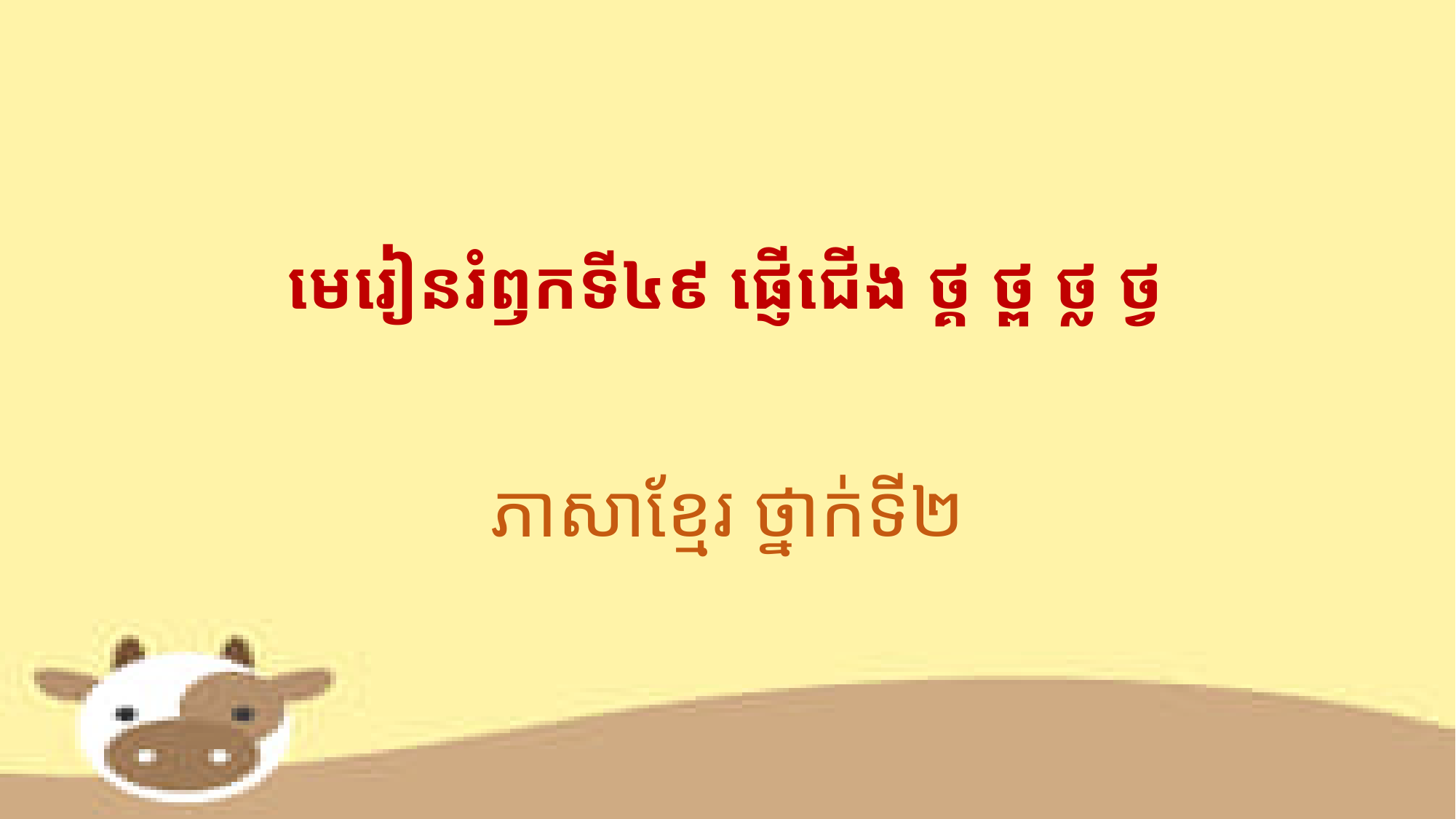

# មេរៀនរំឭកទី៤៩ ផ្ញើជើង ថ្គ ថ្ព ថ្ល ថ្វ
ភាសាខ្មែរ ថ្នាក់ទី២